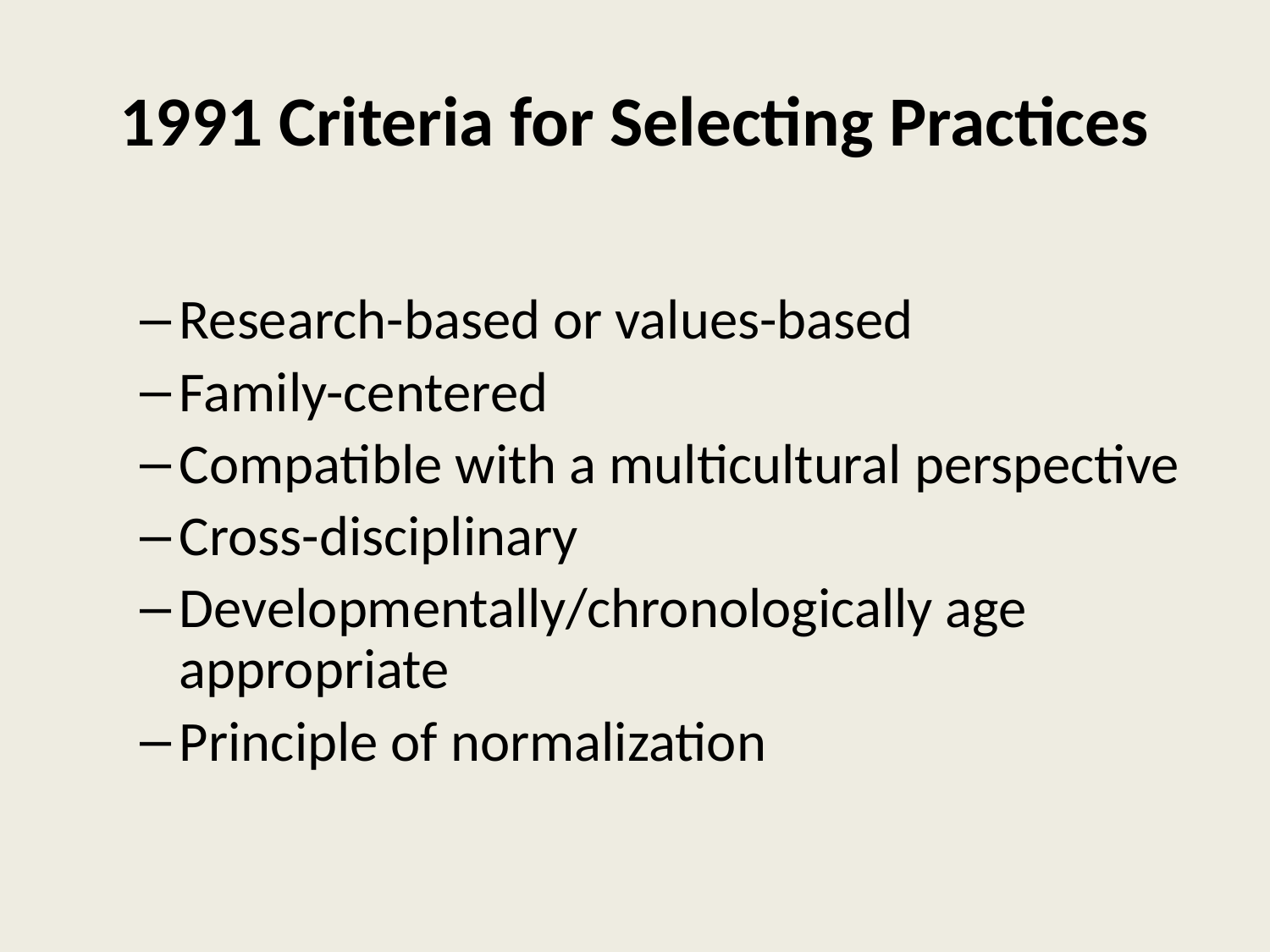

# 1991 Criteria for Selecting Practices

Research-based or values-based
Family-centered
Compatible with a multicultural perspective
Cross-disciplinary
Developmentally/chronologically age appropriate
Principle of normalization